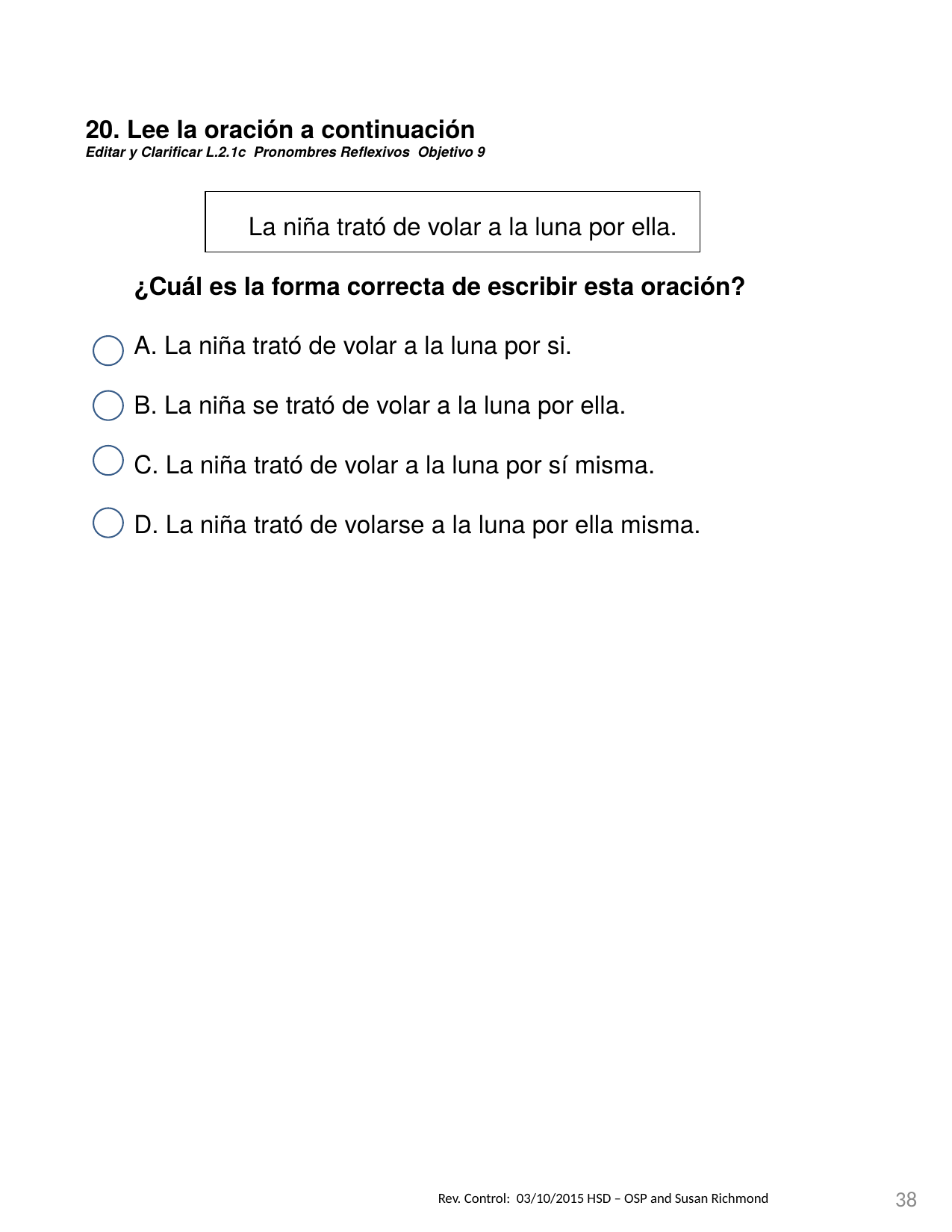

20. Lee la oración a continuación
Editar y Clarificar L.2.1c  Pronombres Reflexivos  Objetivo 9

La niña trató de volar a la luna por ella.

       ¿Cuál es la forma correcta de escribir esta oración?

       A. La niña trató de volar a la luna por si.

       B. La niña se trató de volar a la luna por ella.

       C. La niña trató de volar a la luna por sí misma.

       D. La niña trató de volarse a la luna por ella misma.
|  |
| --- |

38